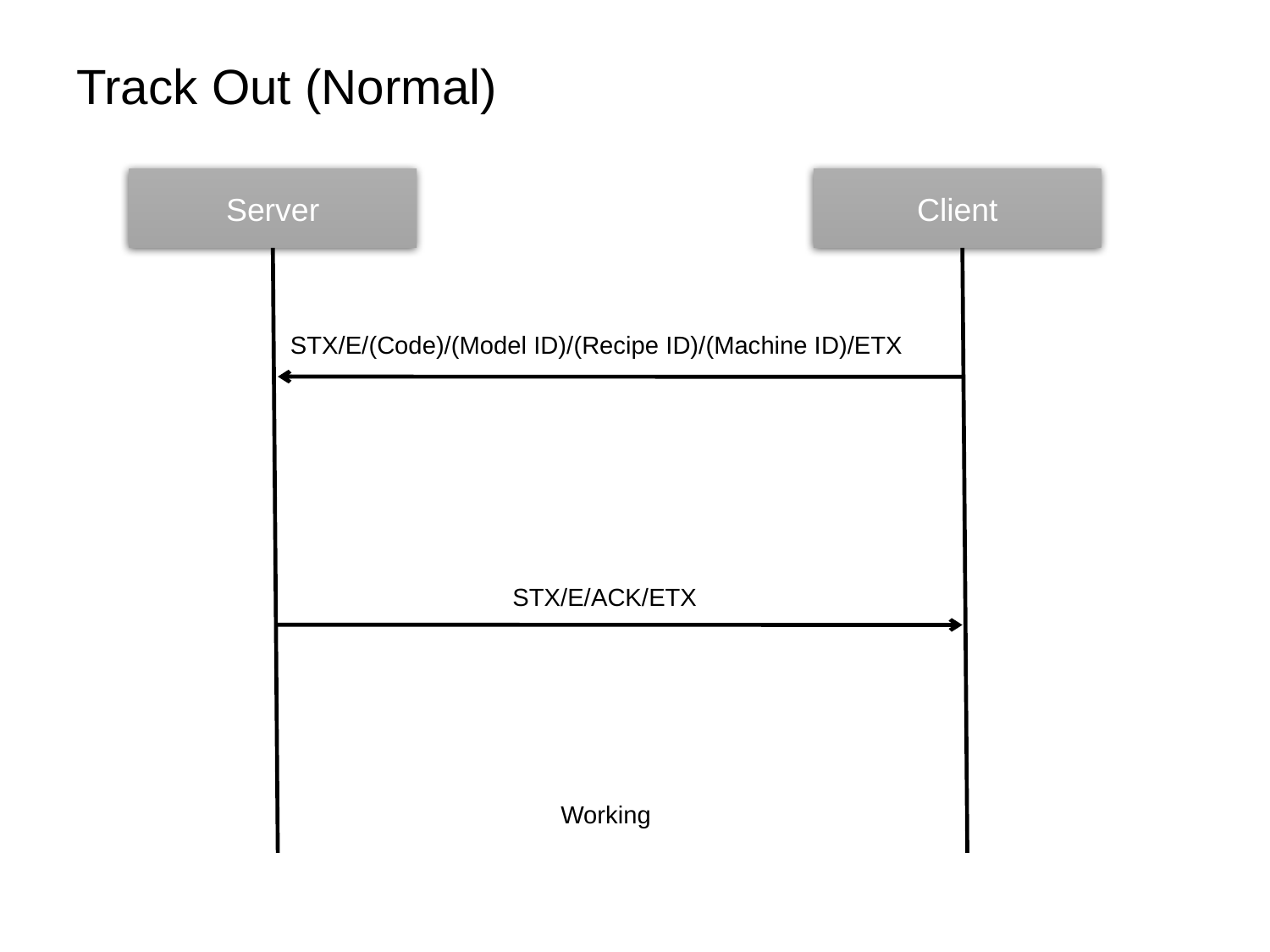

# Track Out (Normal)
Server
Client
STX/E/(Code)/(Model ID)/(Recipe ID)/(Machine ID)/ETX
STX/E/ACK/ETX
Working